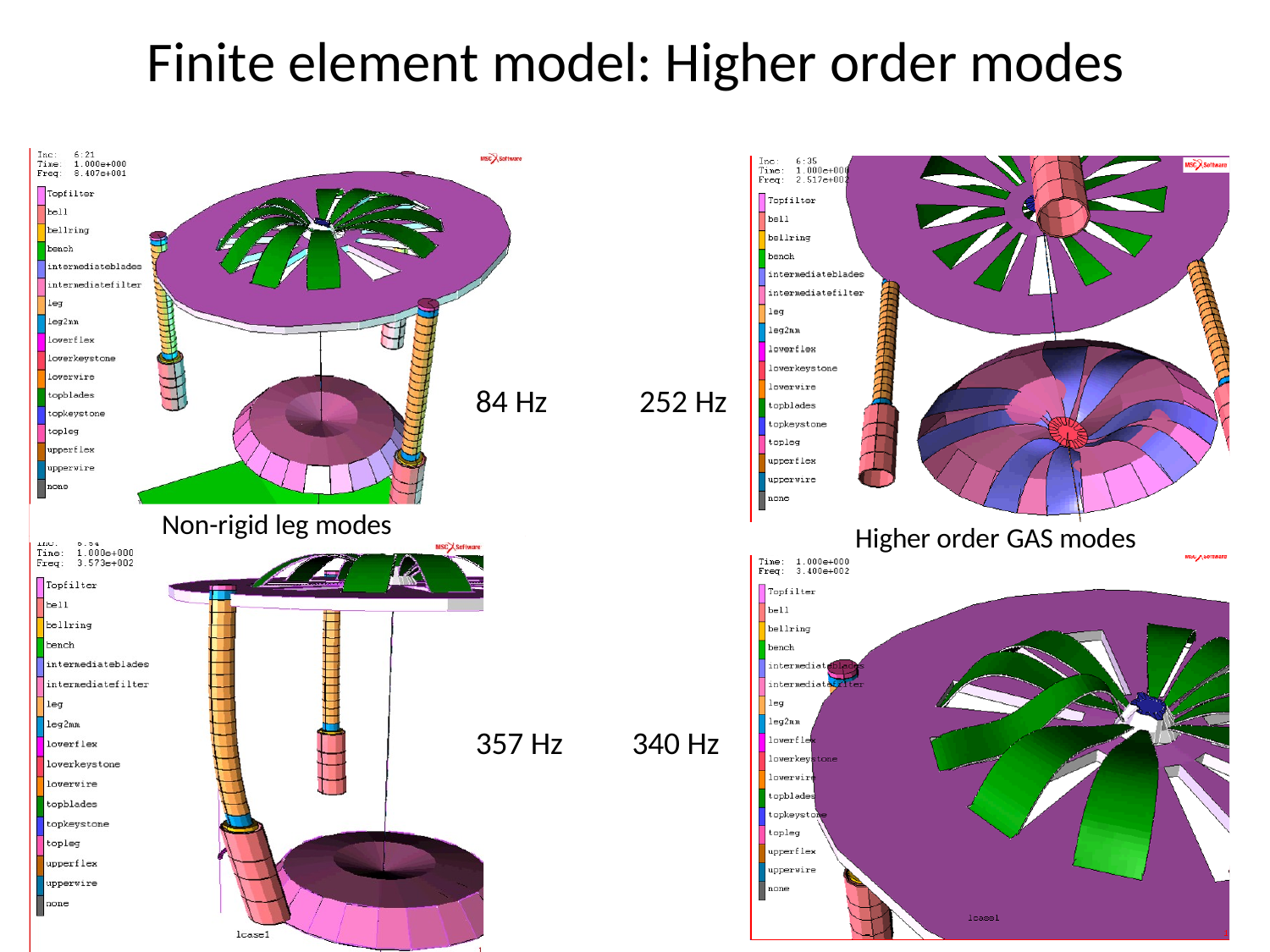

Finite element model: Higher order modes

84 Hz
252 Hz

Non-rigid leg modes
Higher order GAS modes

357 Hz
340 Hz
5